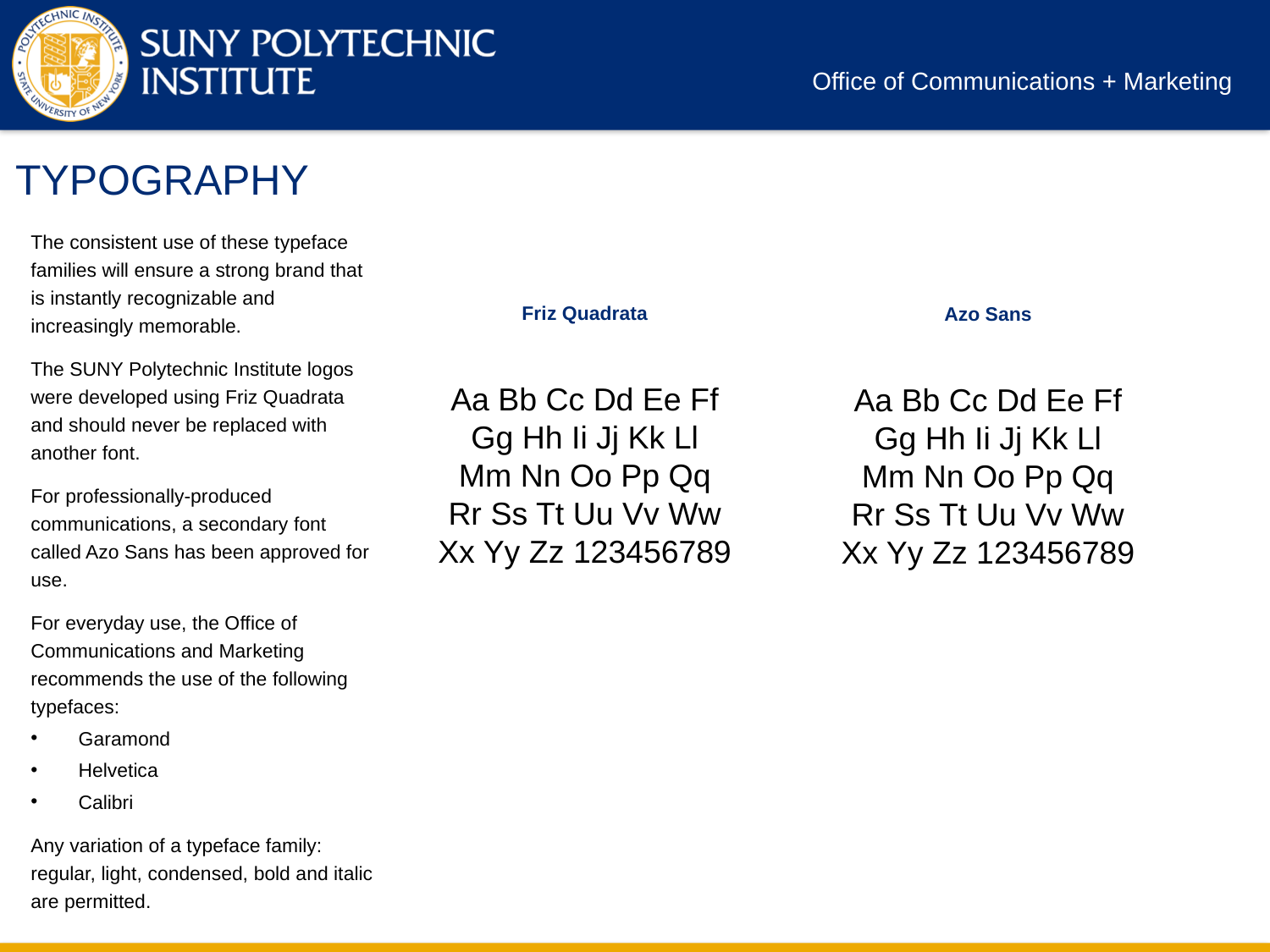

# TYPOGRAPHY
The consistent use of these typeface families will ensure a strong brand that is instantly recognizable and increasingly memorable.

The SUNY Polytechnic Institute logos were developed using Friz Quadrata and should never be replaced with another font.

For professionally-produced communications, a secondary font called Azo Sans has been approved for use.

For everyday use, the Office of Communications and Marketing recommends the use of the following typefaces:
Garamond
Helvetica
Calibri

Any variation of a typeface family: regular, light, condensed, bold and italic are permitted.
Friz Quadrata
Azo Sans
Aa Bb Cc Dd Ee Ff
Gg Hh Ii Jj Kk Ll
Mm Nn Oo Pp Qq
Rr Ss Tt Uu Vv Ww
Xx Yy Zz 123456789
Aa Bb Cc Dd Ee Ff
Gg Hh Ii Jj Kk Ll
Mm Nn Oo Pp Qq
Rr Ss Tt Uu Vv Ww
Xx Yy Zz 123456789